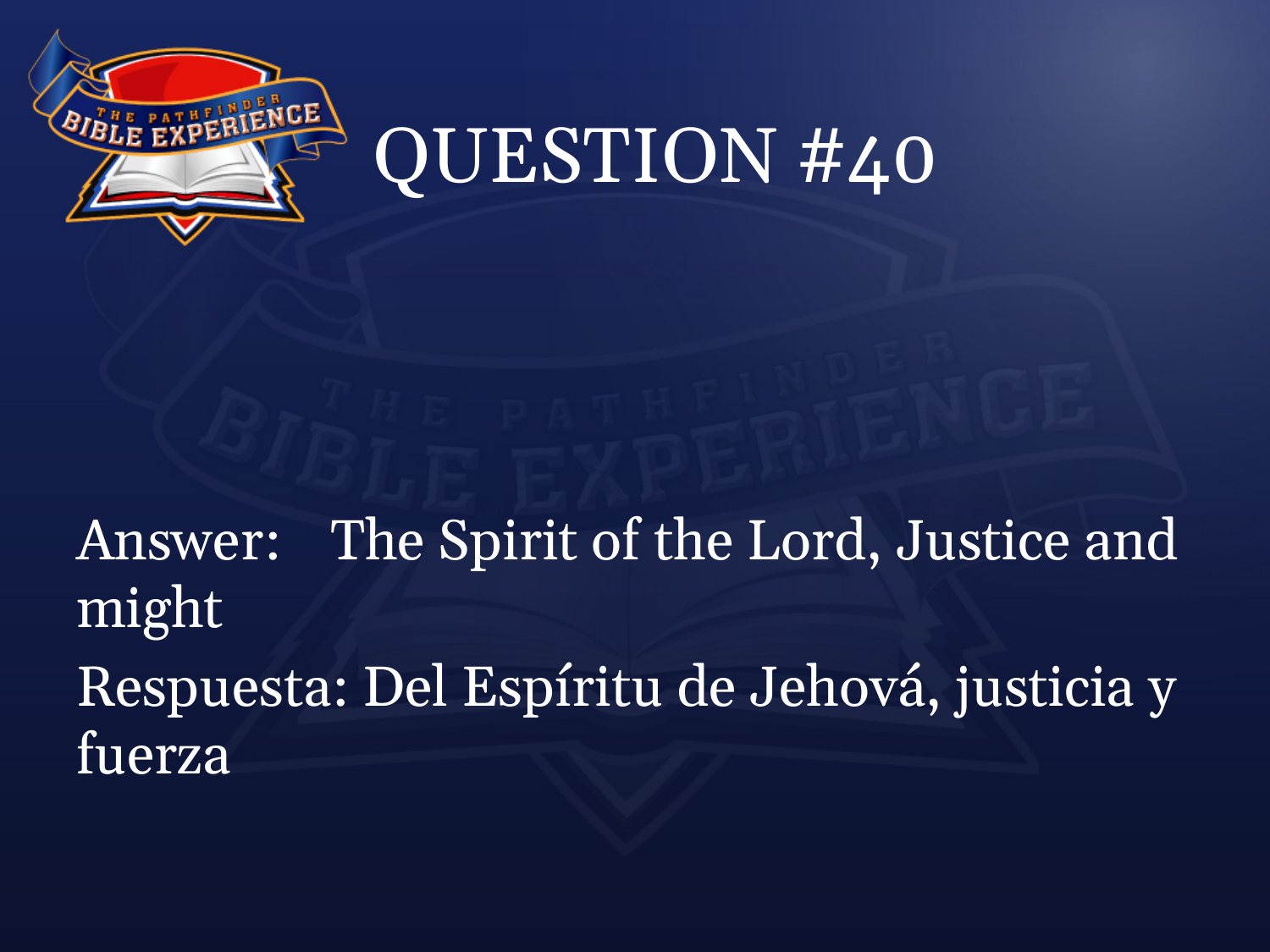

# QUESTION #40

Answer:	The Spirit of the Lord, Justice and might
Respuesta: Del Espíritu de Jehová, justicia y fuerza